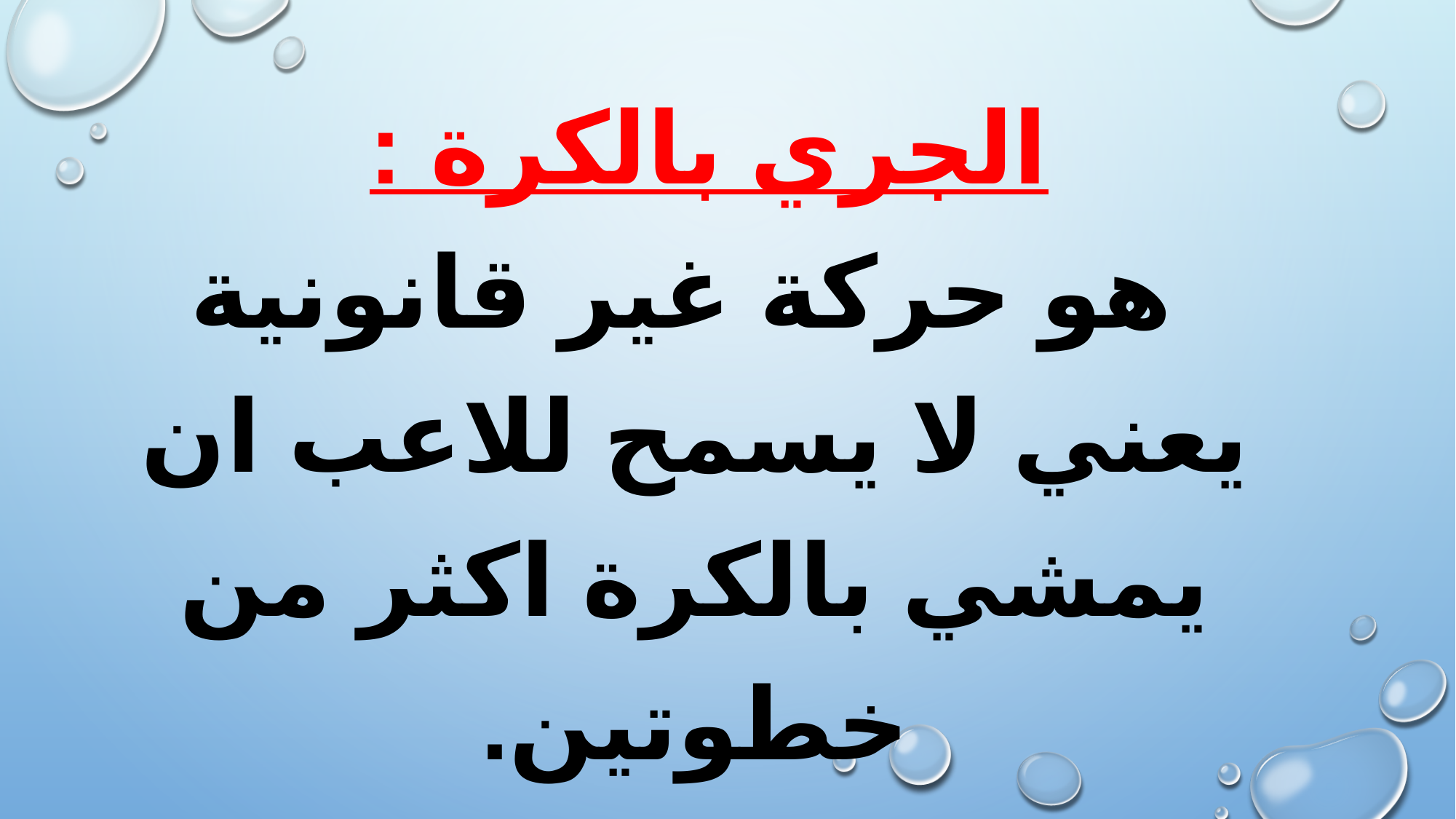

# الجري بالكرة : هو حركة غير قانونية يعني لا يسمح للاعب ان يمشي بالكرة اكثر من خطوتين.